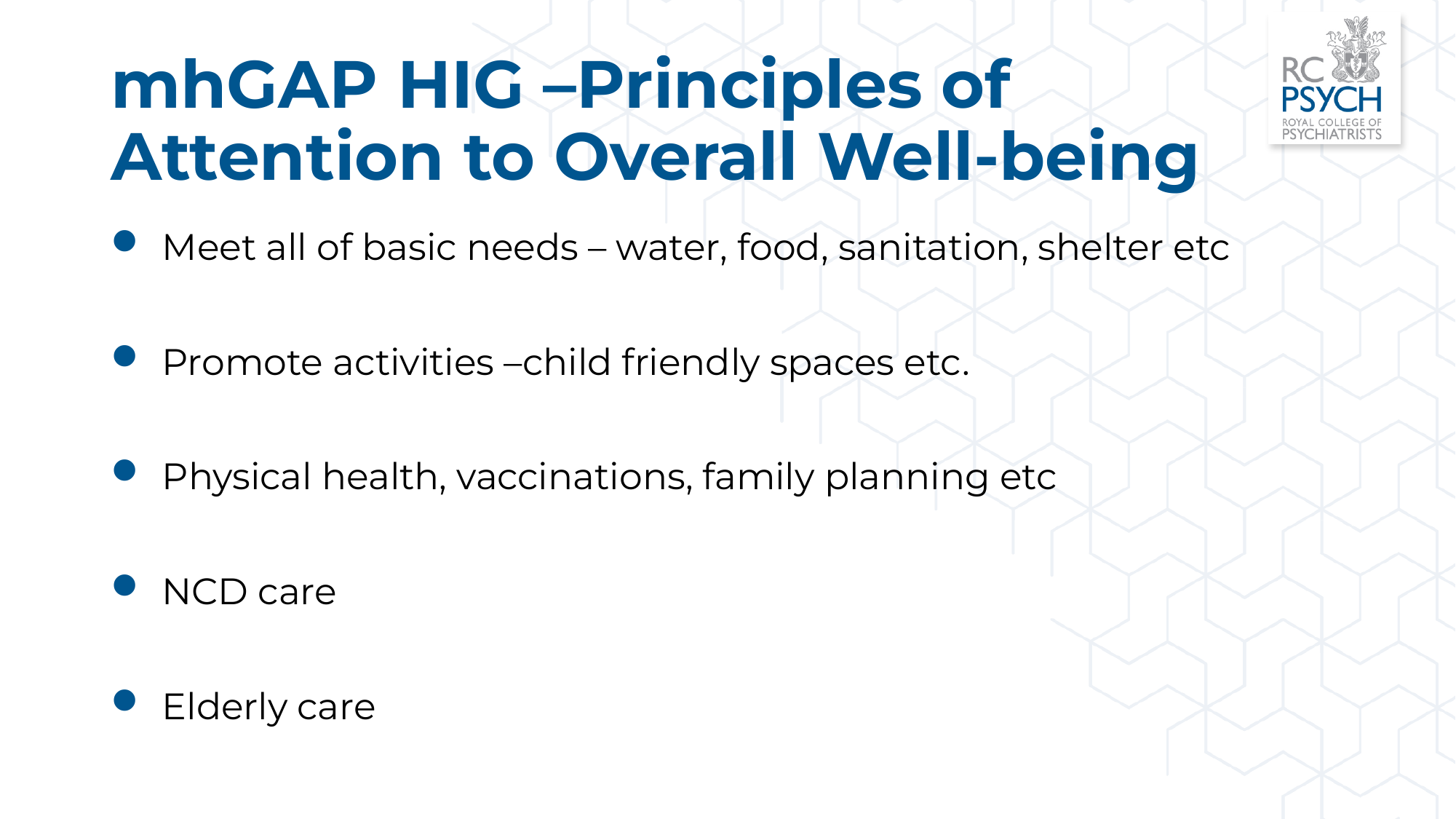

# mhGAP HIG –Principles of Attention to Overall Well-being
Meet all of basic needs – water, food, sanitation, shelter etc

Promote activities –child friendly spaces etc.

Physical health, vaccinations, family planning etc

NCD care

Elderly care